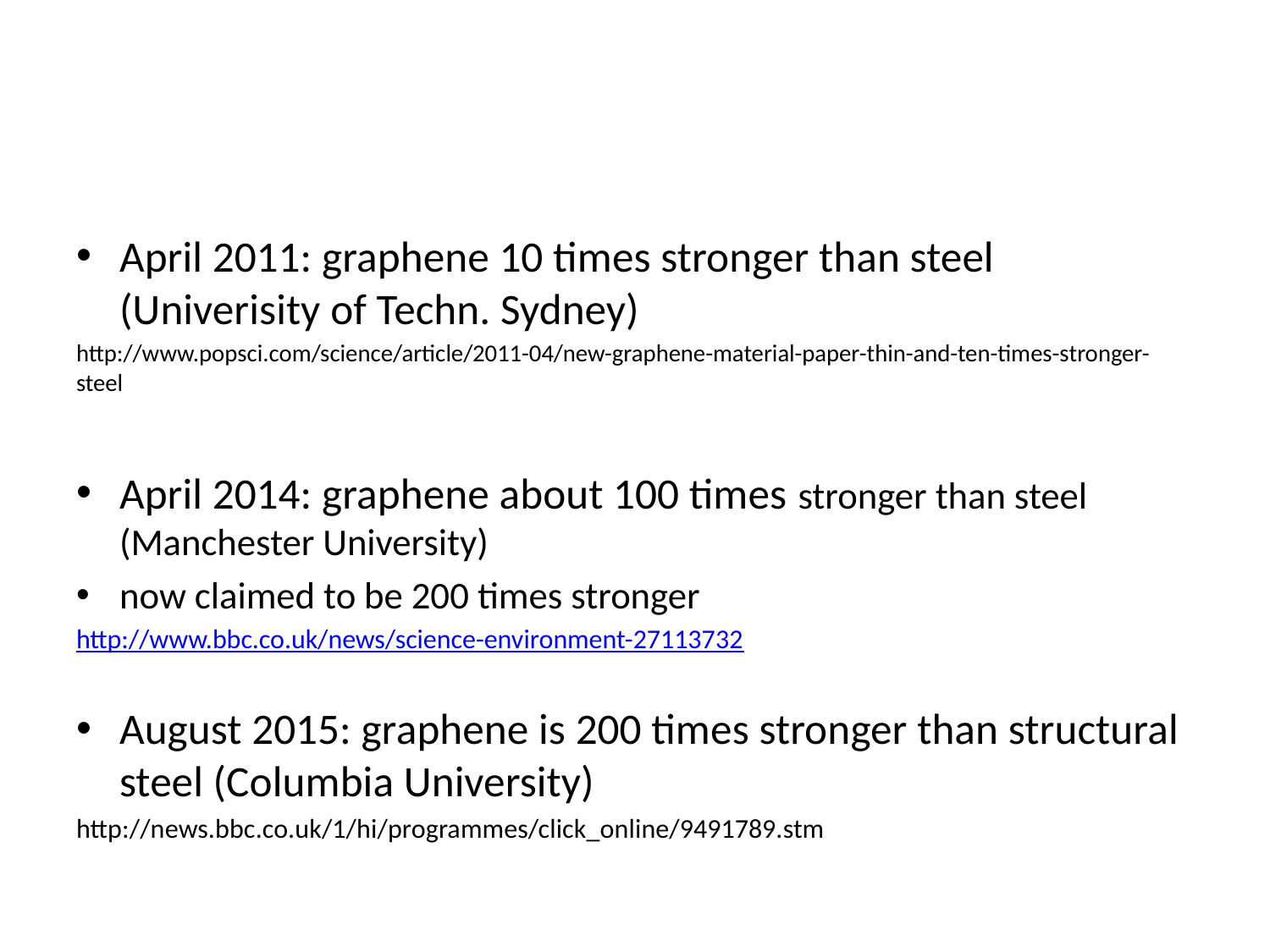

April 2011: graphene 10 times stronger than steel (Univerisity of Techn. Sydney)
http://www.popsci.com/science/article/2011-04/new-graphene-material-paper-thin-and-ten-times-stronger-steel

April 2014: graphene about 100 times stronger than steel (Manchester University)
now claimed to be 200 times stronger
http://www.bbc.co.uk/news/science-environment-27113732

August 2015: graphene is 200 times stronger than structural steel (Columbia University)
http://news.bbc.co.uk/1/hi/programmes/click_online/9491789.stm